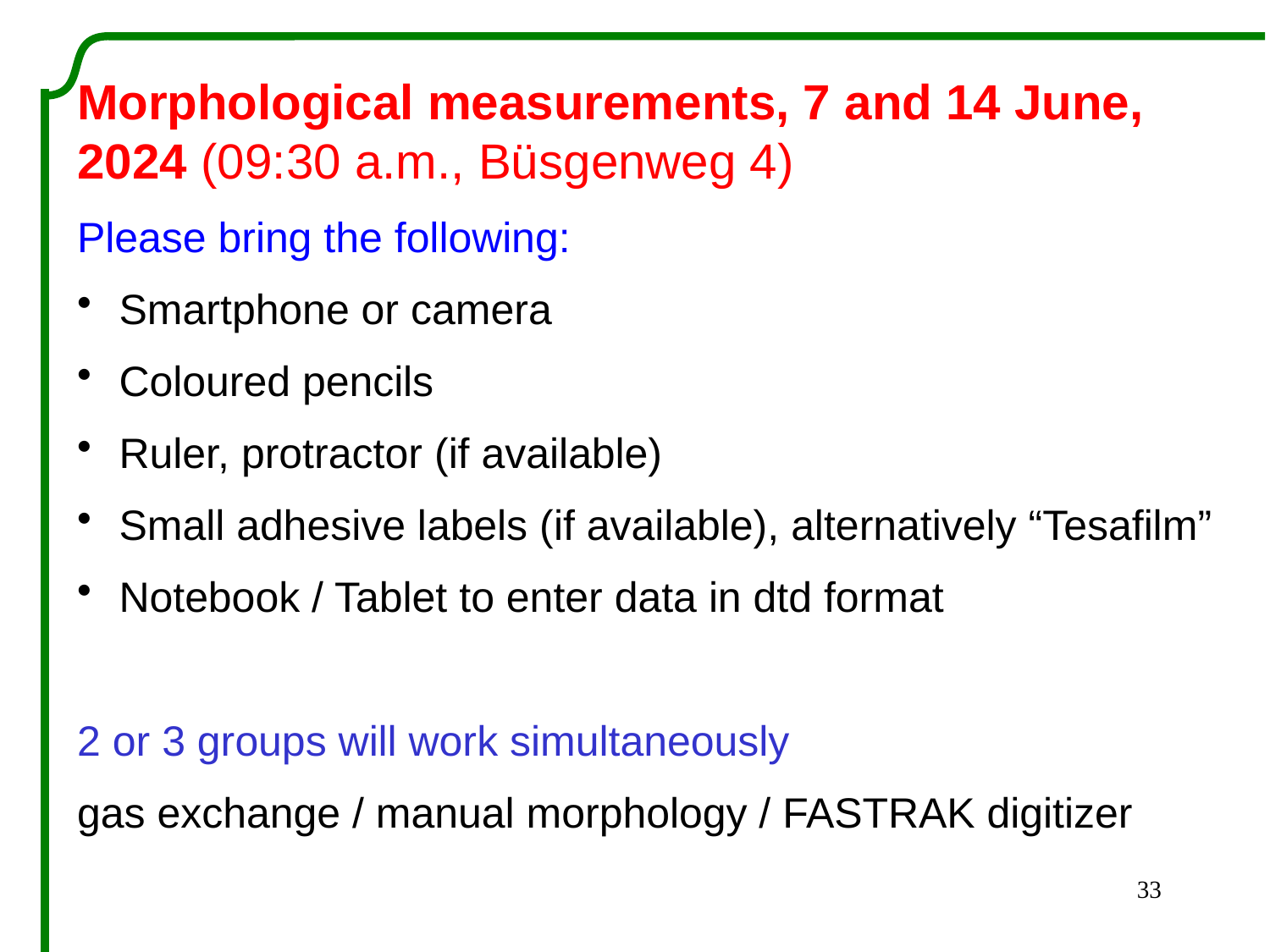

Morphological measurements, 7 and 14 June, 2024 (09:30 a.m., Büsgenweg 4)
Please bring the following:
 Smartphone or camera
 Coloured pencils
 Ruler, protractor (if available)
 Small adhesive labels (if available), alternatively “Tesafilm”
 Notebook / Tablet to enter data in dtd format

2 or 3 groups will work simultaneously
gas exchange / manual morphology / FASTRAK digitizer

33